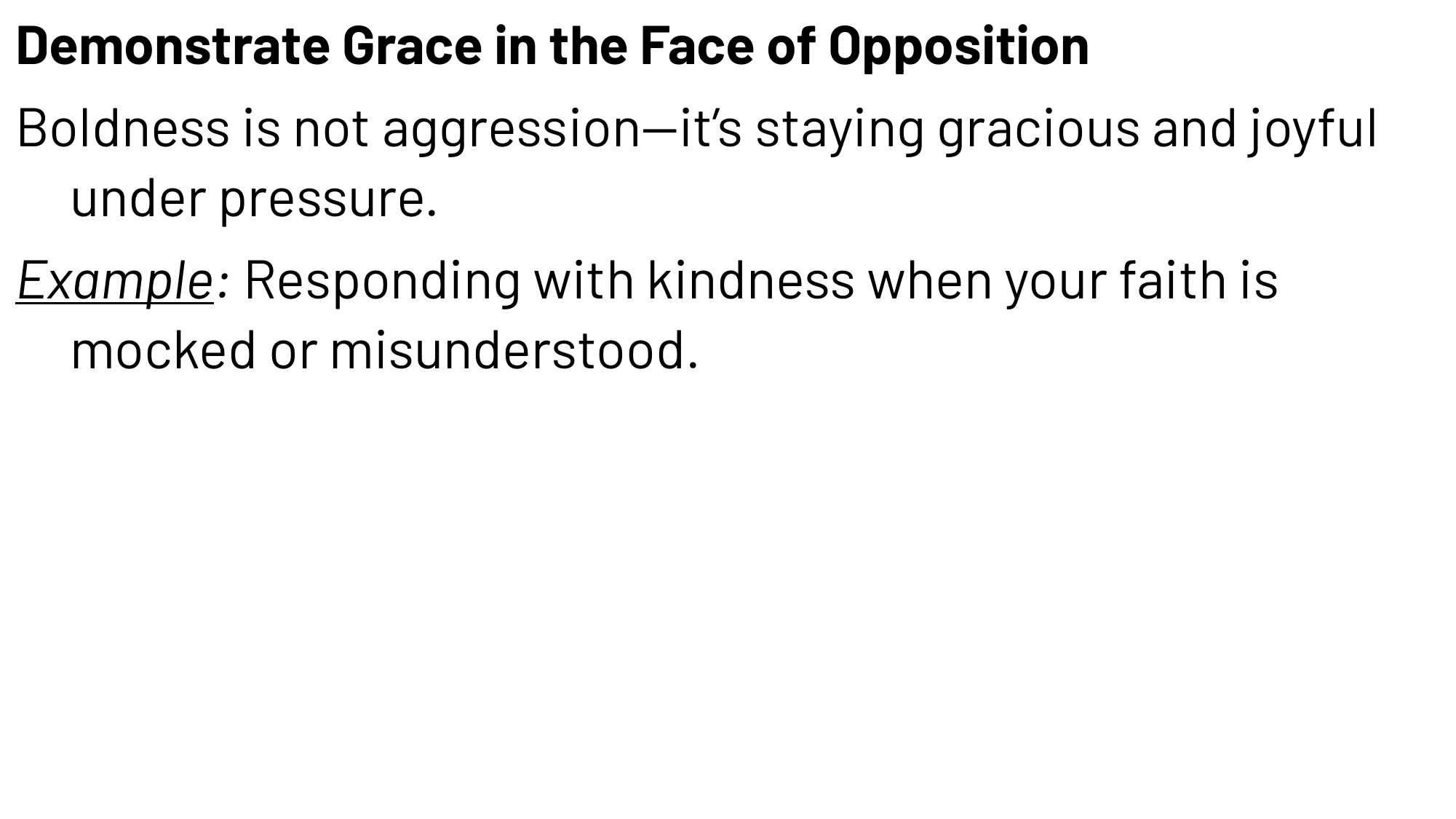

Demonstrate Grace in the Face of Opposition
Boldness is not aggression—it’s staying gracious and joyful under pressure.
Example: Responding with kindness when your faith is mocked or misunderstood.